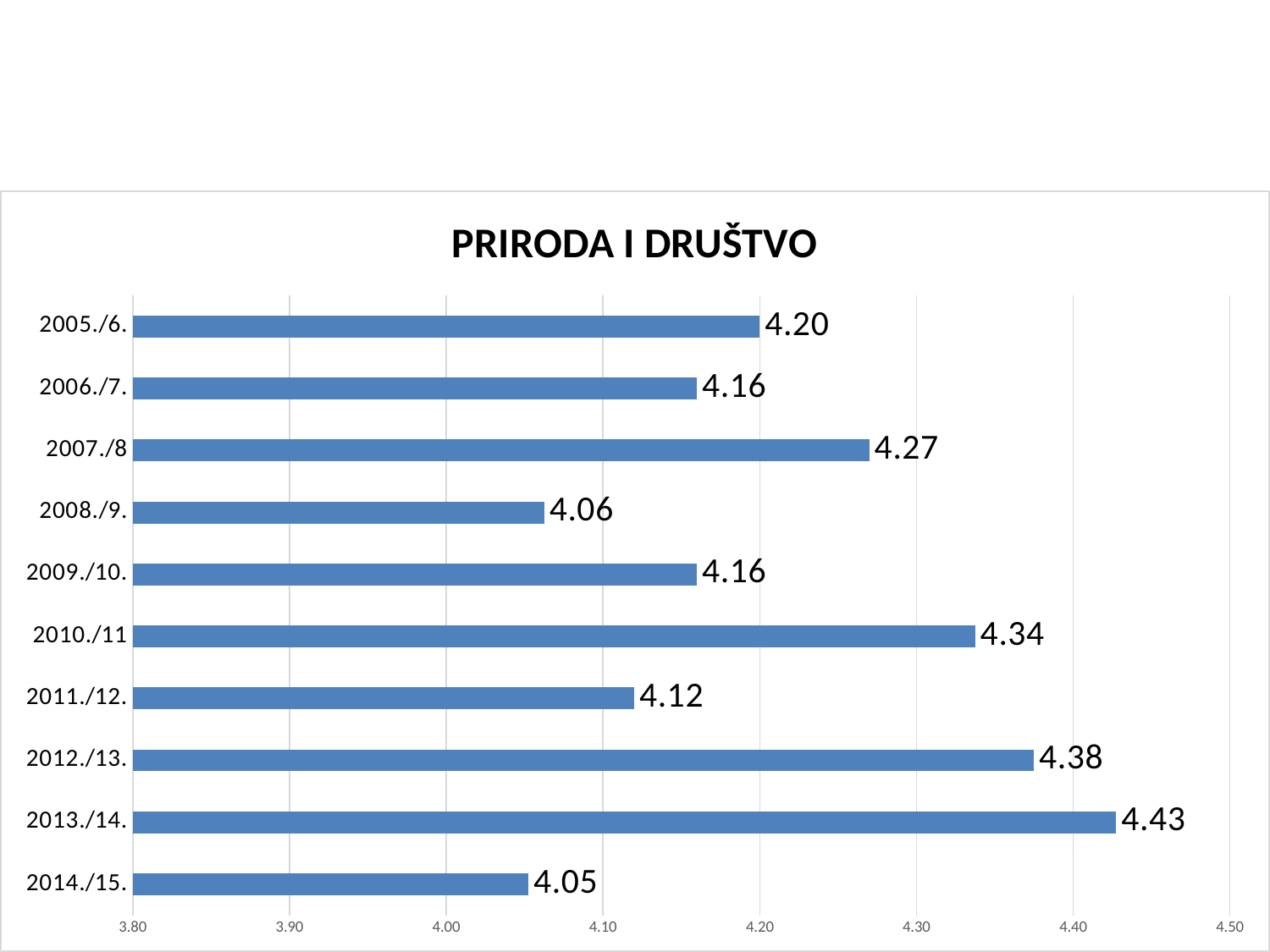

#

### Chart: PRIRODA I DRUŠTVO

| Category |  |
|---|---|
| 2014./15. | 4.0525 |
| 2013./14. | 4.4275 |
| 2012./13. | 4.375 |
| 2011./12. | 4.12 |
| 2010./11 | 4.3375 |
| 2009./10. | 4.16 |
| 2008./9. | 4.0625 |
| 2007./8 | 4.27 |
| 2006./7. | 4.16 |
| 2005./6. | 4.2 |